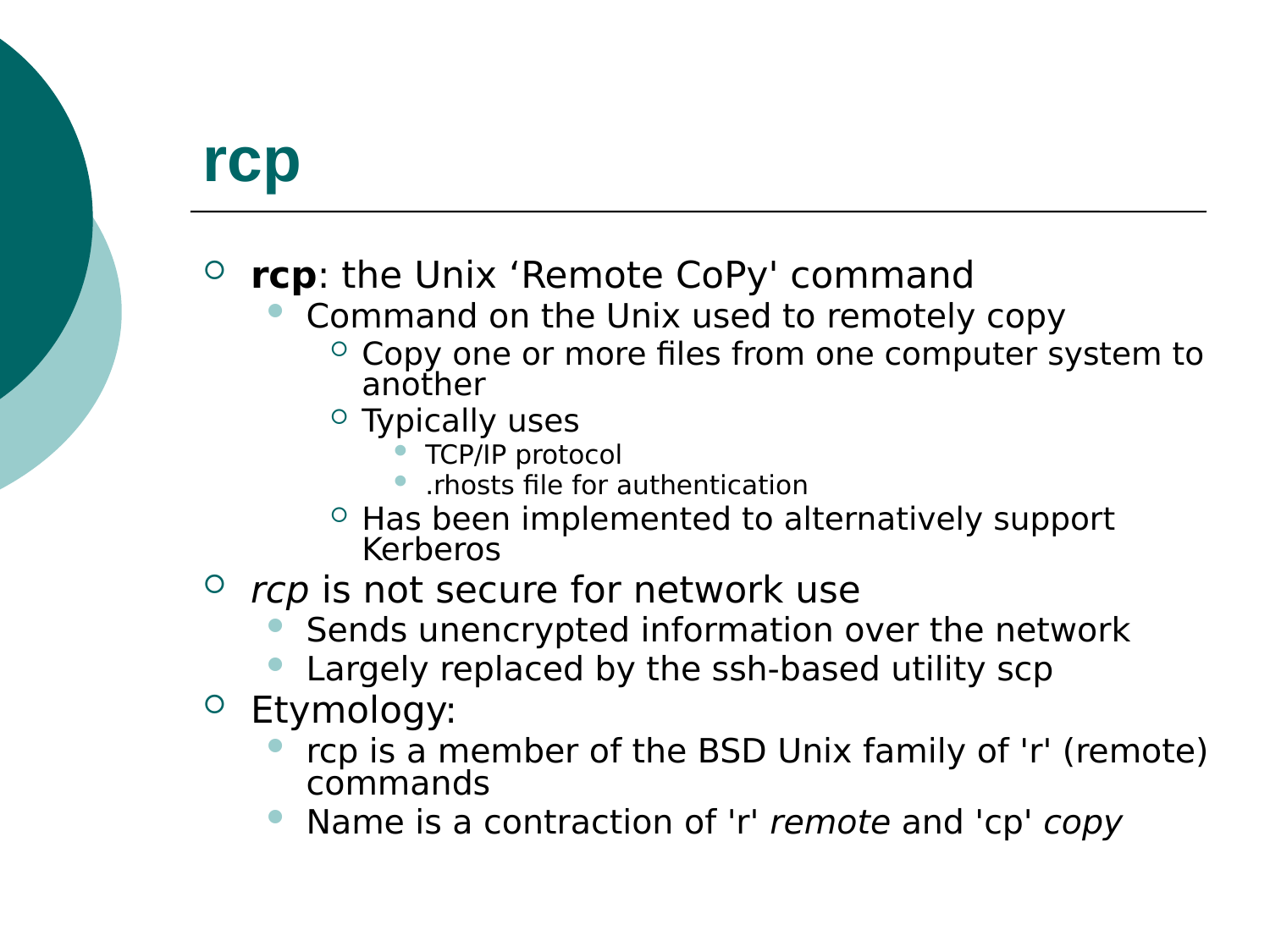

# rcp
rcp: the Unix ‘Remote CoPy' command
Command on the Unix used to remotely copy
Copy one or more files from one computer system to another
Typically uses
TCP/IP protocol
.rhosts file for authentication
Has been implemented to alternatively support Kerberos
rcp is not secure for network use
Sends unencrypted information over the network
Largely replaced by the ssh-based utility scp
Etymology:
rcp is a member of the BSD Unix family of 'r' (remote) commands
Name is a contraction of 'r' remote and 'cp' copy